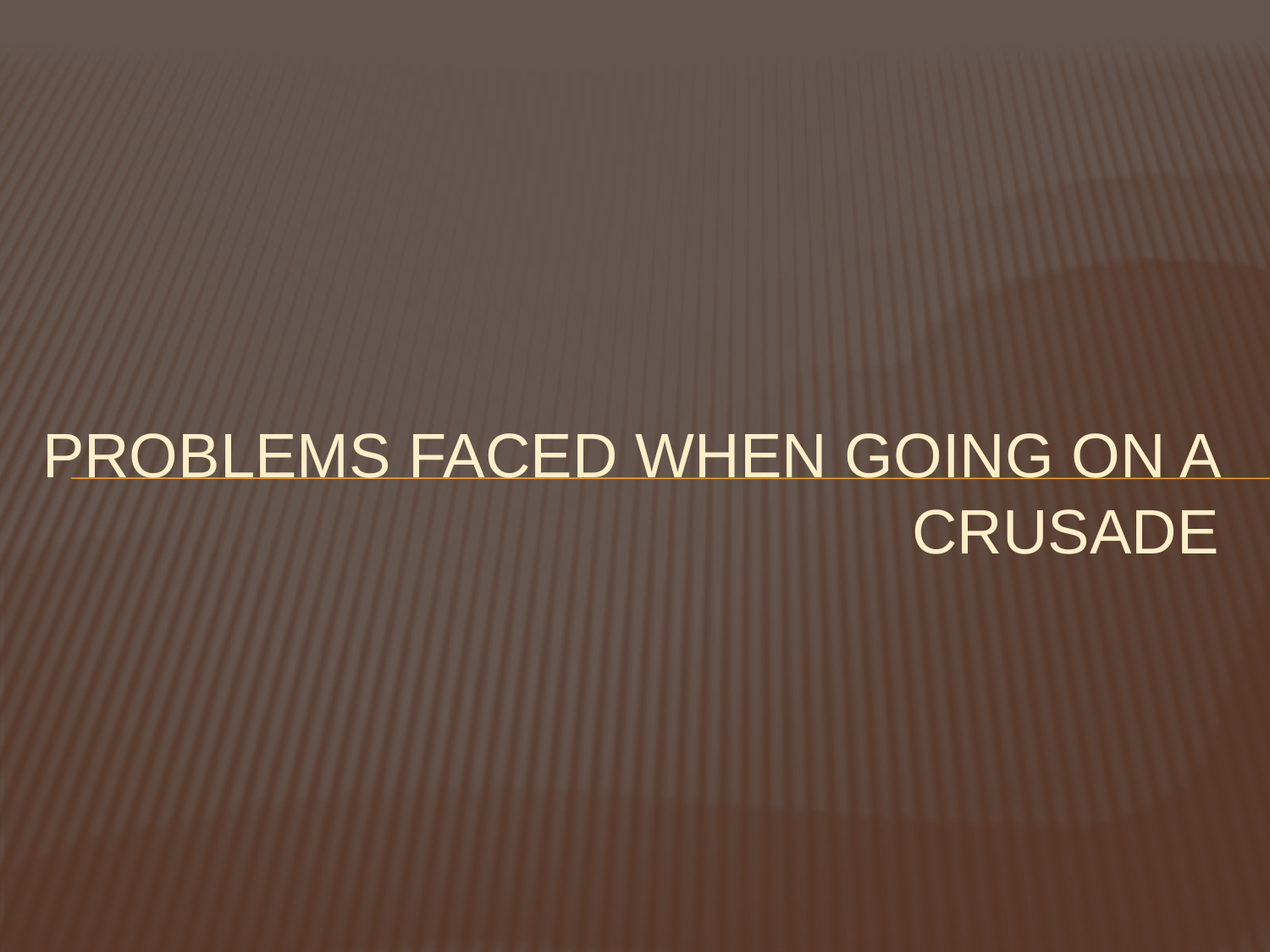

# Problems faced when going on a Crusade